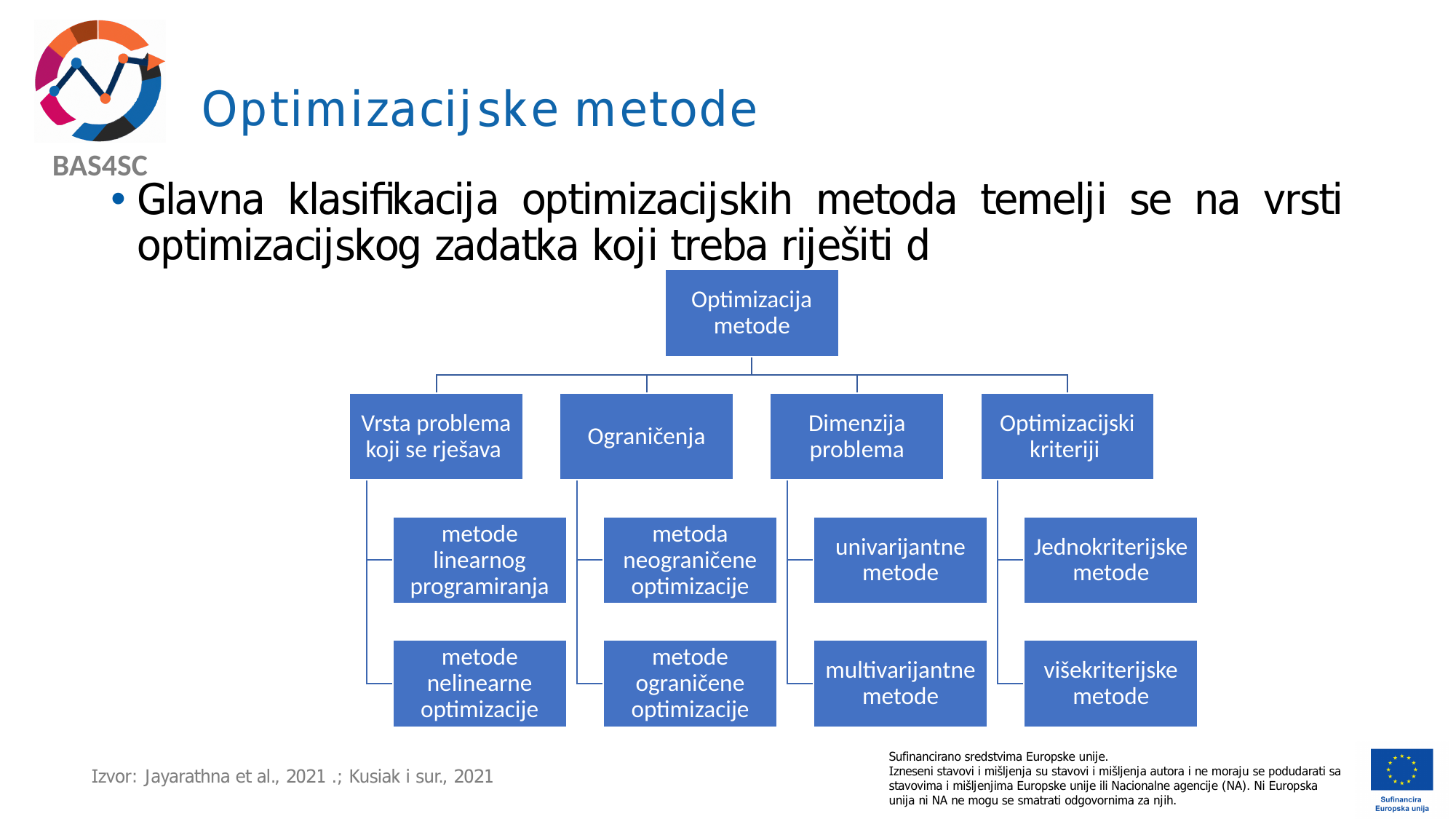

# Optimizacijske metode
Glavna klasifikacija optimizacijskih metoda temelji se na vrsti optimizacijskog zadatka koji treba riješiti d
Optimizacija metode
Vrsta problema koji se rješava
metode linearnog programiranja
metode nelinearne optimizacije
Ograničenja
metoda neograničene optimizacije
metode ograničene optimizacije
Dimenzija problema
univarijantne metode
multivarijantne metode
Optimizacijski kriteriji
Jednokriterijske metode
višekriterijske metode
Izvor: Jayarathna et al., 2021 .; Kusiak i sur., 2021